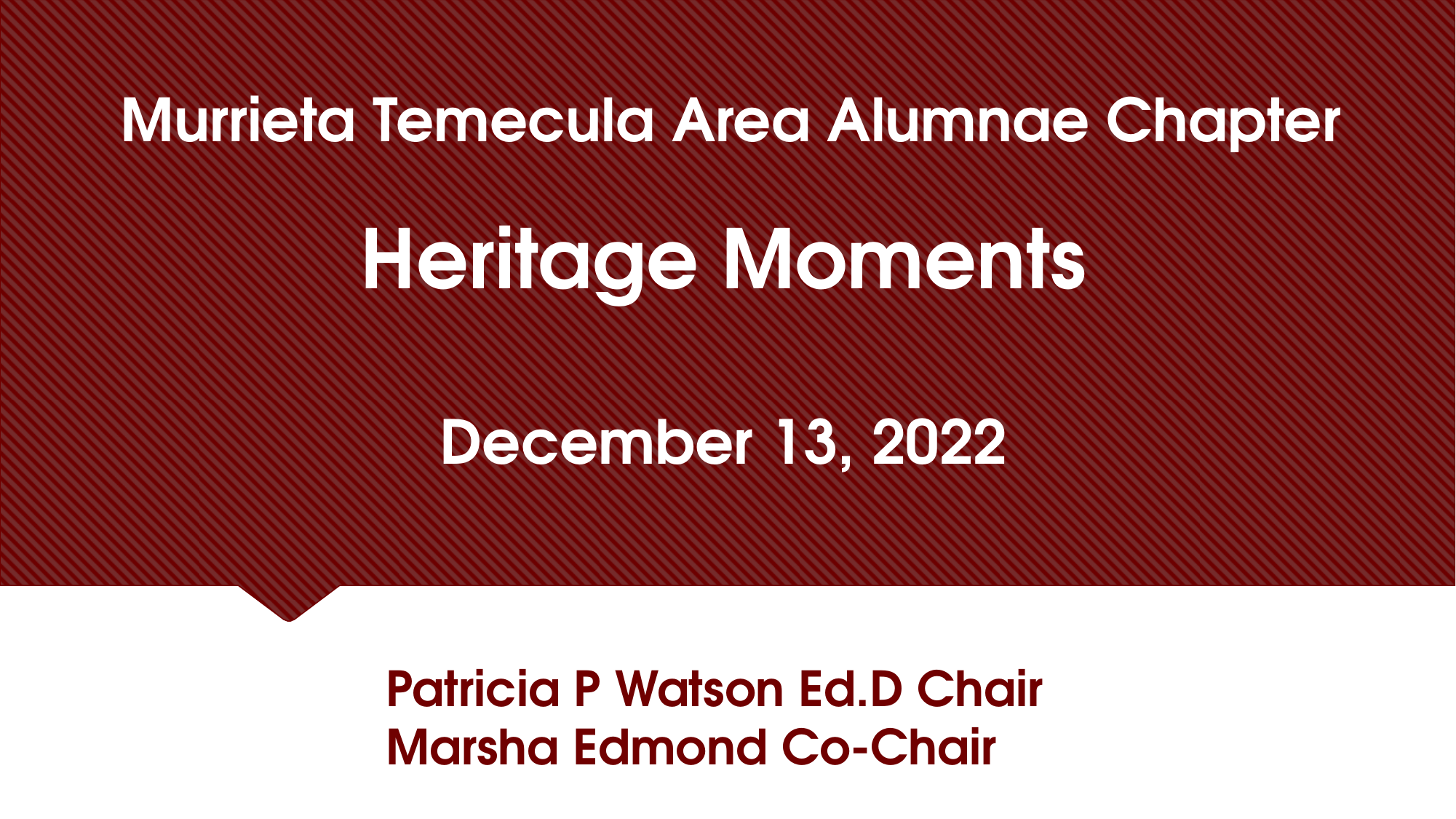

# Heritage Moments December 13, 2022

Murrieta Temecula Area Alumnae Chapter
Patricia P Watson Ed.D Chair
Marsha Edmond Co-Chair